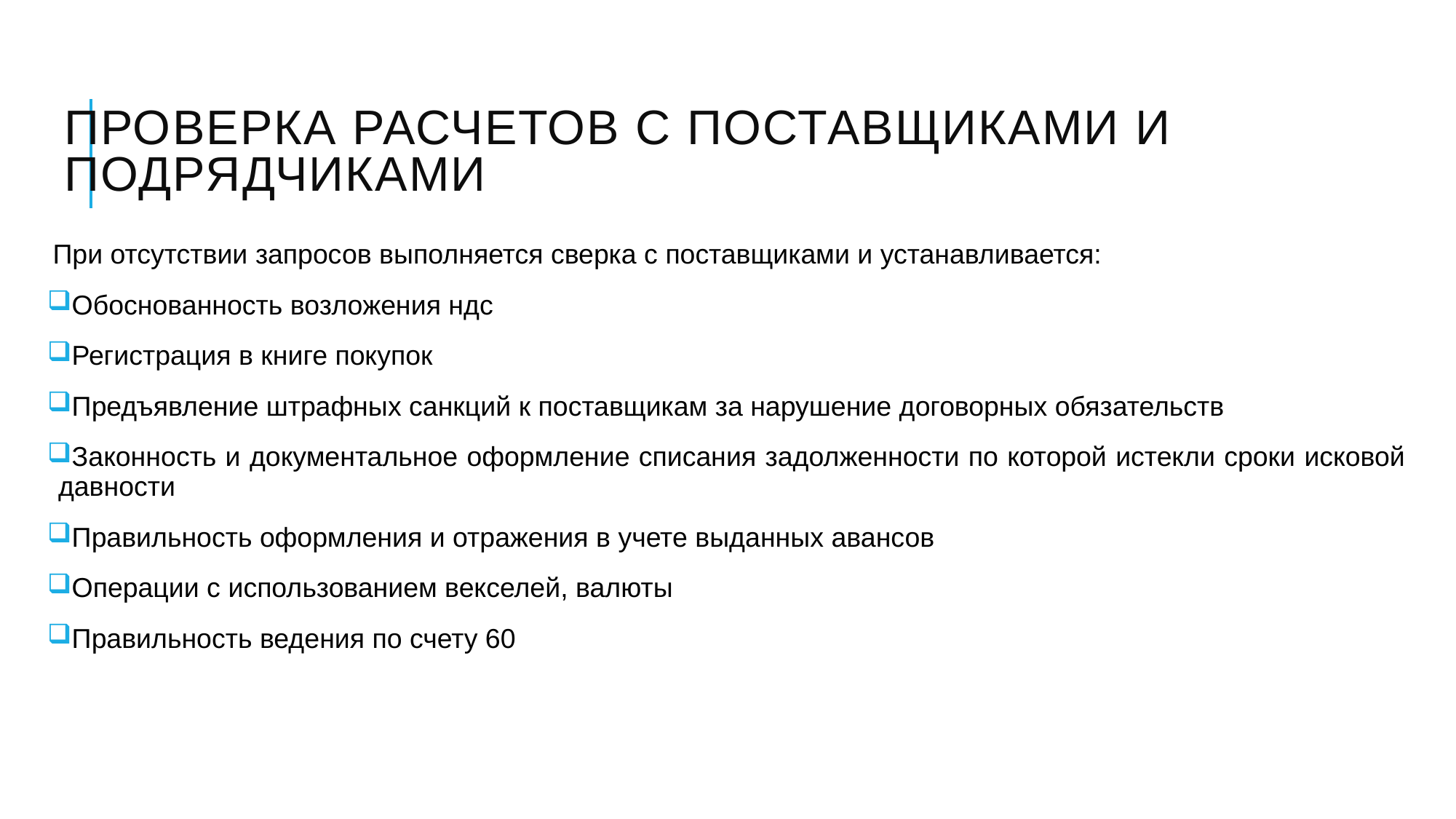

# Проверка расчетов с поставщиками и подрядчиками
При отсутствии запросов выполняется сверка с поставщиками и устанавливается:
Обоснованность возложения ндс
Регистрация в книге покупок
Предъявление штрафных санкций к поставщикам за нарушение договорных обязательств
Законность и документальное оформление списания задолженности по которой истекли сроки исковой давности
Правильность оформления и отражения в учете выданных авансов
Операции с использованием векселей, валюты
Правильность ведения по счету 60